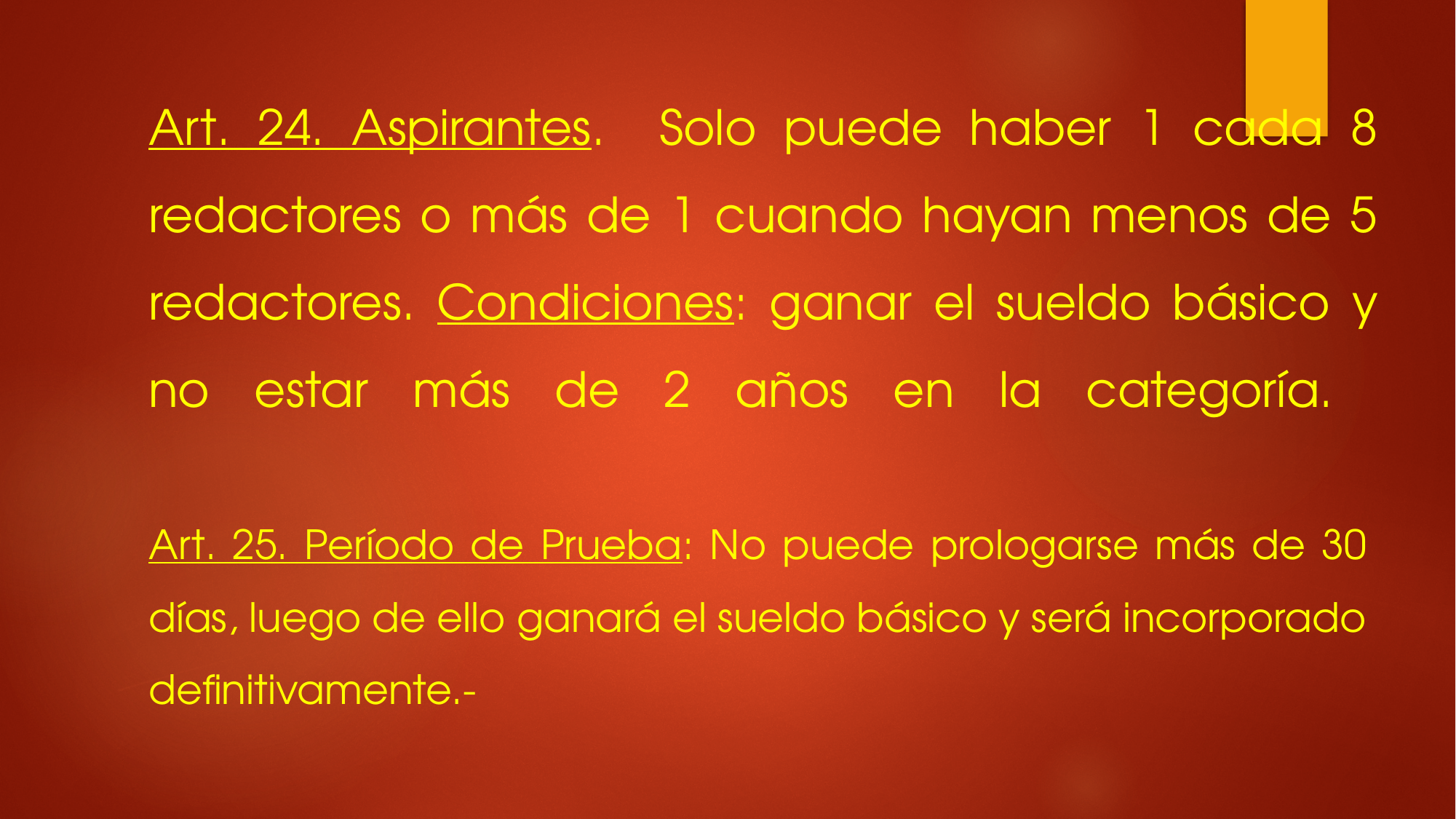

# Art. 24. Aspirantes.  Solo puede haber 1 cada 8 redactores o más de 1 cuando hayan menos de 5 redactores. Condiciones: ganar el sueldo básico y no estar más de 2 años en la categoría.
Art. 25. Período de Prueba: No puede prologarse más de 30 días, luego de ello ganará el sueldo básico y será incorporado definitivamente.-